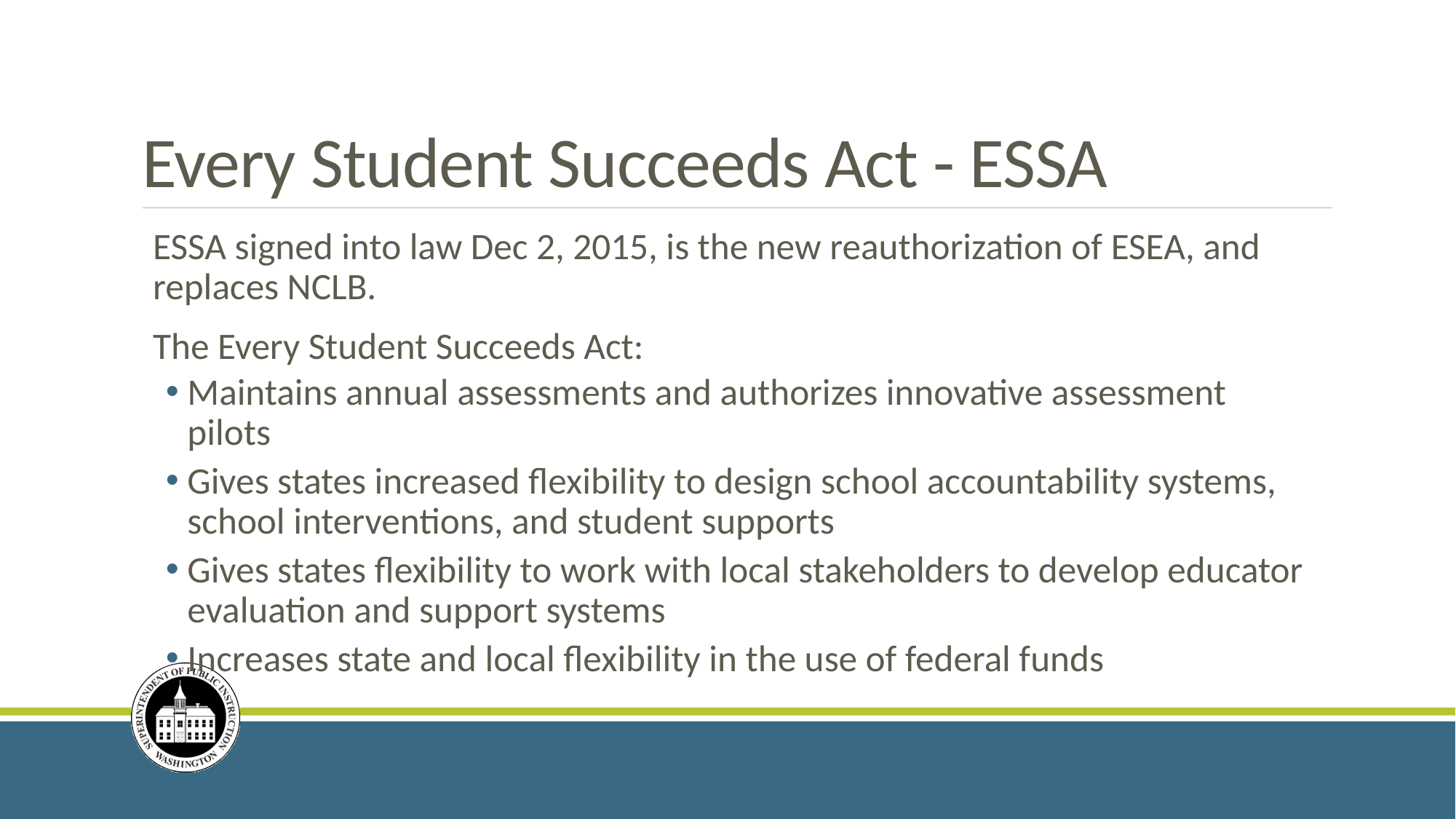

# Every Student Succeeds Act - ESSA
ESSA signed into law Dec 2, 2015, is the new reauthorization of ESEA, and replaces NCLB.
The Every Student Succeeds Act:
Maintains annual assessments and authorizes innovative assessment pilots
Gives states increased flexibility to design school accountability systems, school interventions, and student supports
Gives states flexibility to work with local stakeholders to develop educator evaluation and support systems
Increases state and local flexibility in the use of federal funds